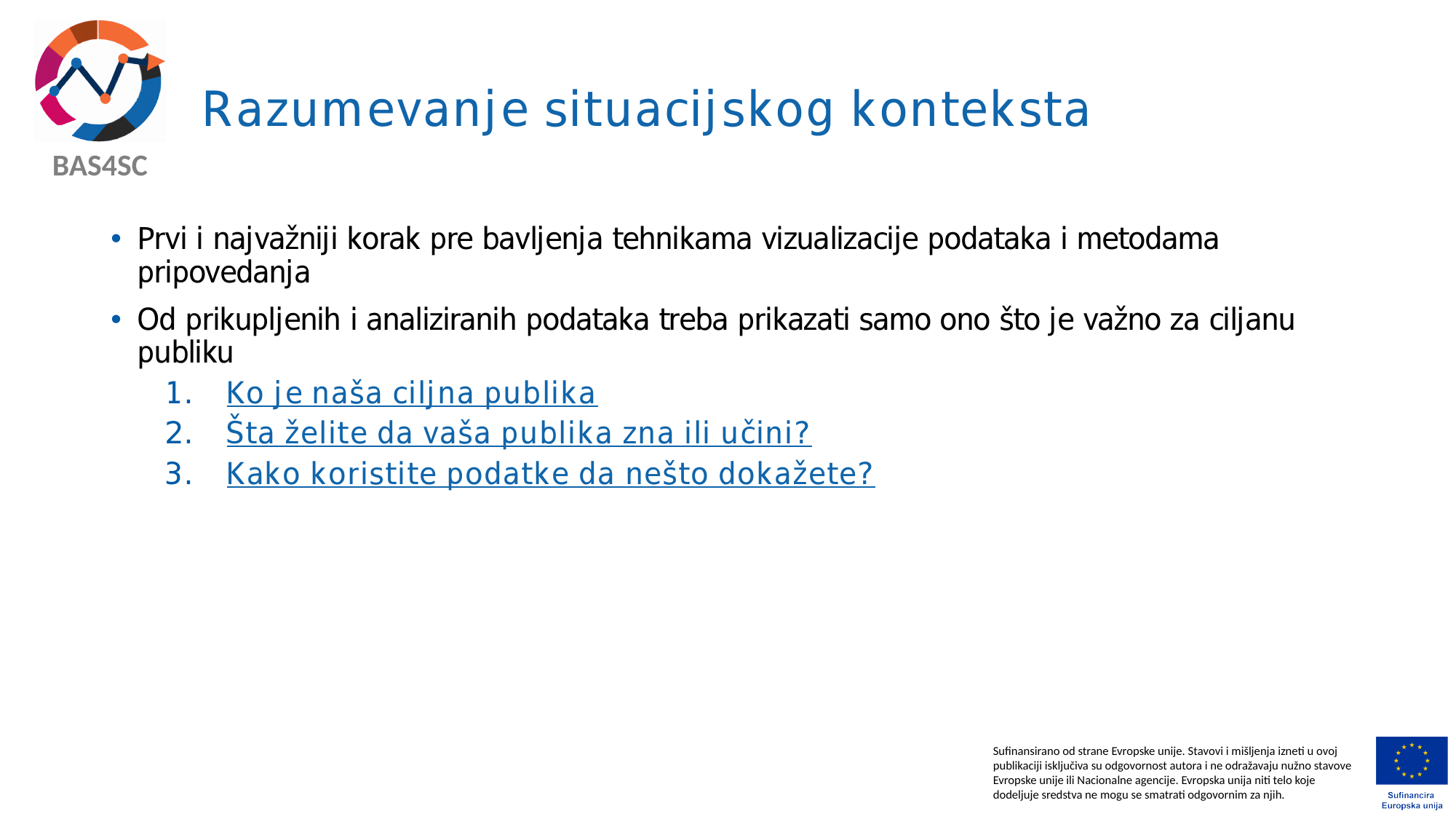

# Razumevanje situacijskog konteksta
Prvi i najvažniji korak pre bavljenja tehnikama vizualizacije podataka i metodama pripovedanja
Od prikupljenih i analiziranih podataka treba prikazati samo ono što je važno za ciljanu publiku
Ko je naša ciljna publika
Šta želite da vaša publika zna ili učini?
Kako koristite podatke da nešto dokažete?